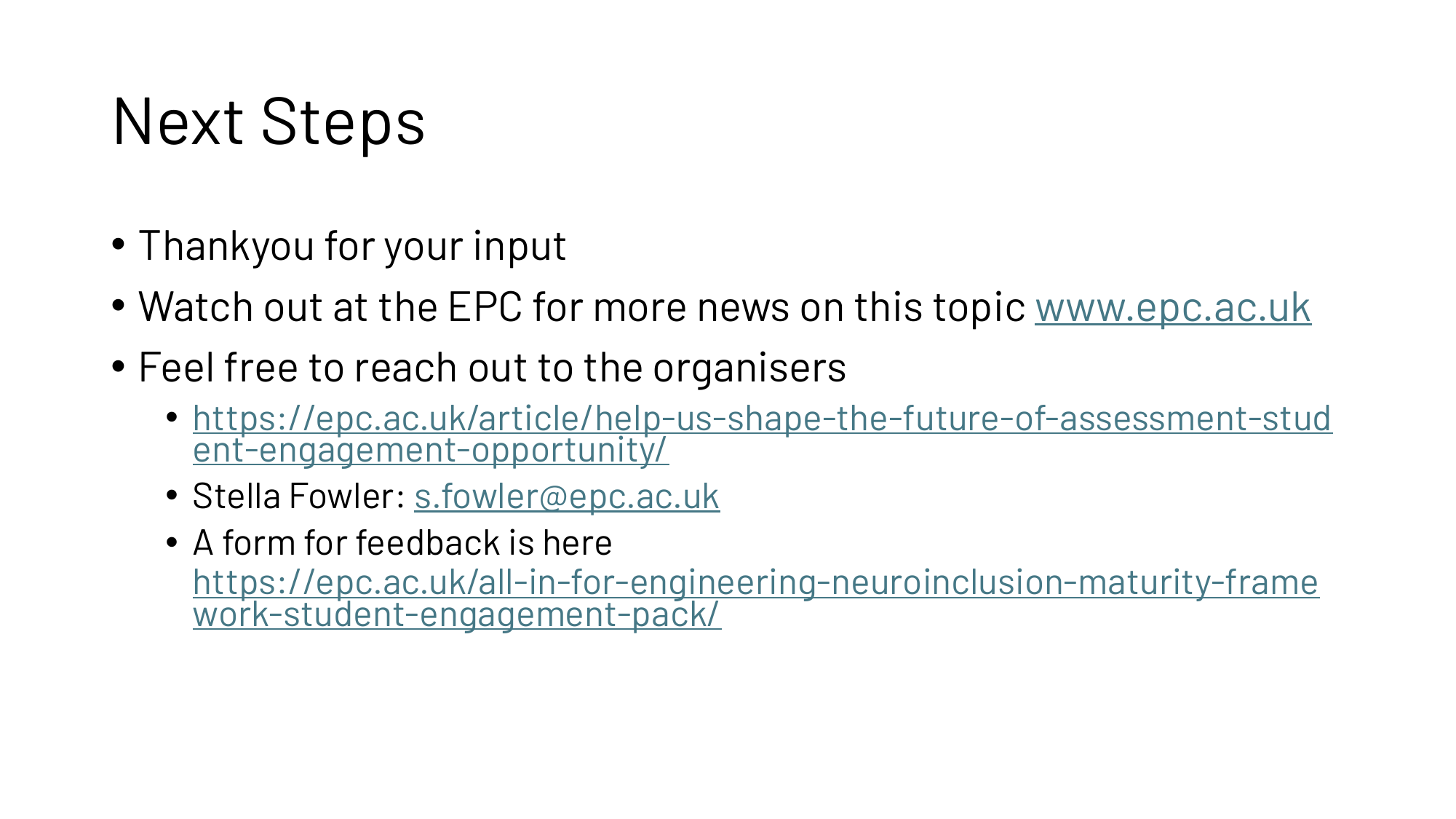

# Next Steps
Thankyou for your input
Watch out at the EPC for more news on this topic www.epc.ac.uk
Feel free to reach out to the organisers
https://epc.ac.uk/article/help-us-shape-the-future-of-assessment-student-engagement-opportunity/
Stella Fowler: s.fowler@epc.ac.uk
A form for feedback is here https://epc.ac.uk/all-in-for-engineering-neuroinclusion-maturity-framework-student-engagement-pack/